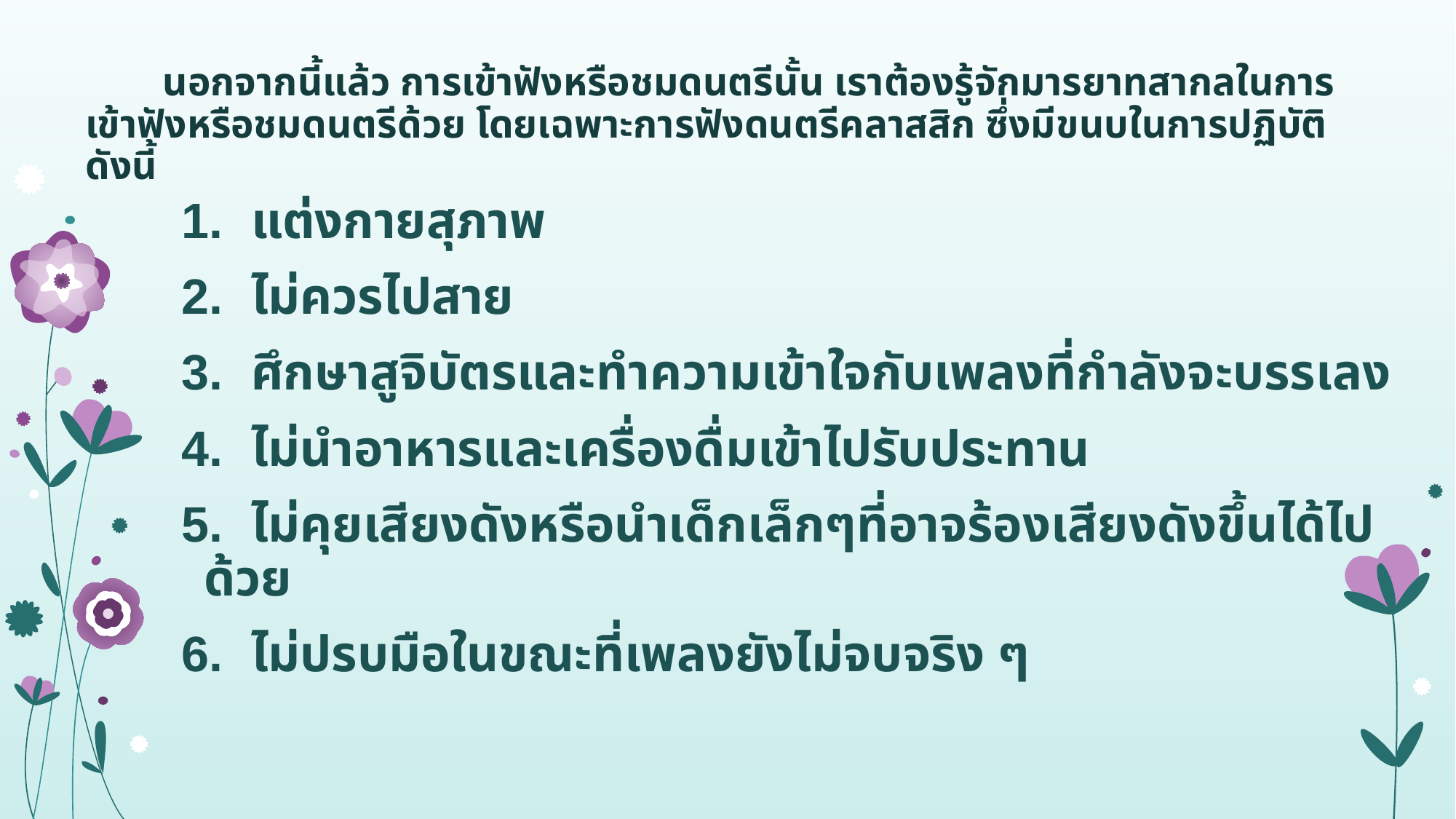

# นอกจากนี้แล้ว การเข้าฟังหรือชมดนตรีนั้น เราต้องรู้จักมารยาทสากลในการเข้าฟังหรือชมดนตรีด้วย โดยเฉพาะการฟังดนตรีคลาสสิก ซึ่งมีขนบในการปฏิบัติ ดังนี้
1.  แต่งกายสุภาพ
2.  ไม่ควรไปสาย
3.  ศึกษาสูจิบัตรและทำความเข้าใจกับเพลงที่กำลังจะบรรเลง
4.  ไม่นำอาหารและเครื่องดื่มเข้าไปรับประทาน
5.  ไม่คุยเสียงดังหรือนำเด็กเล็กๆที่อาจร้องเสียงดังขึ้นได้ไปด้วย
6.  ไม่ปรบมือในขณะที่เพลงยังไม่จบจริง ๆ